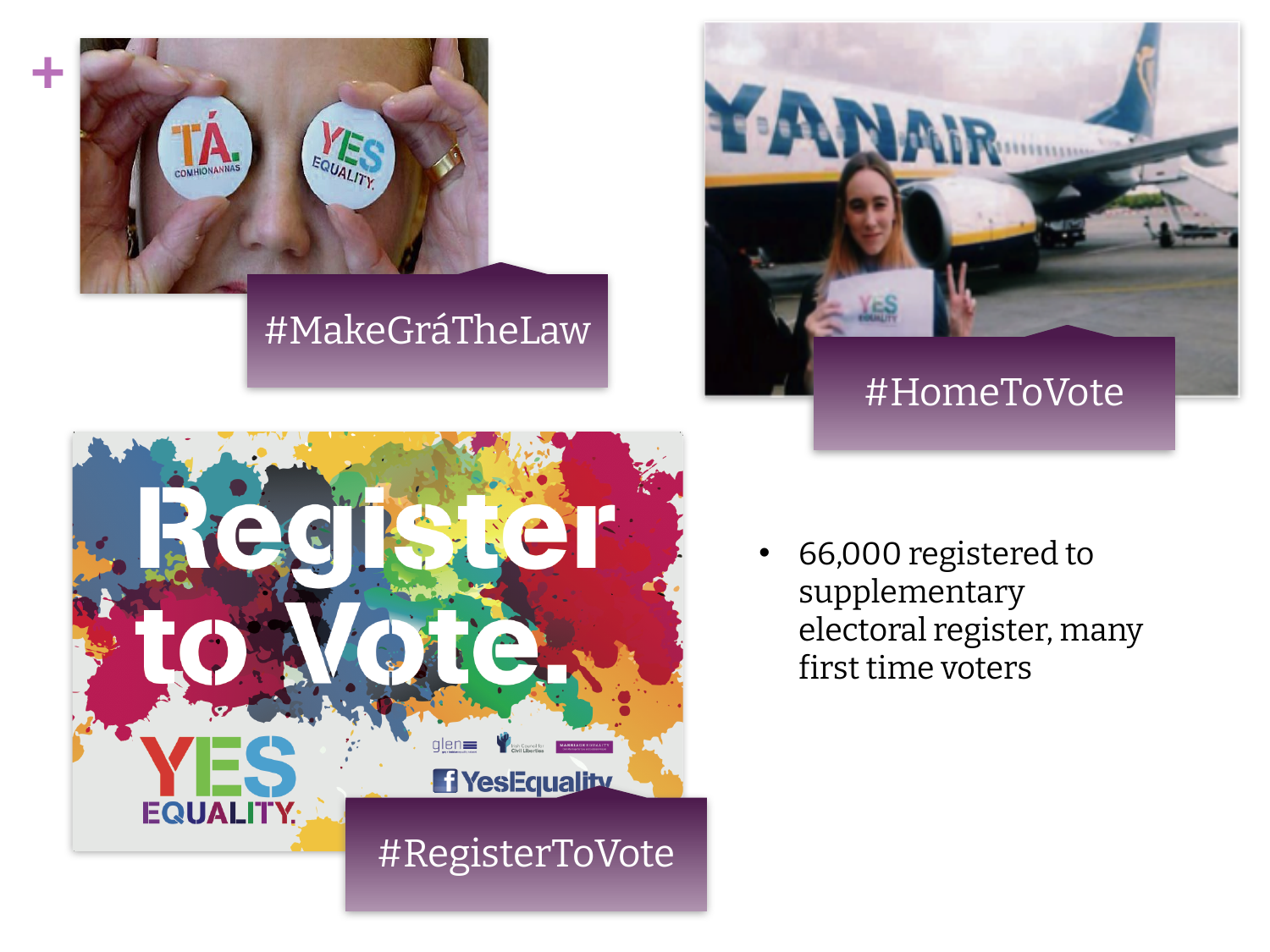

#MakeGráTheLaw
#HomeToVote
#RegisterToVote
66,000 registered to supplementary electoral register, many first time voters